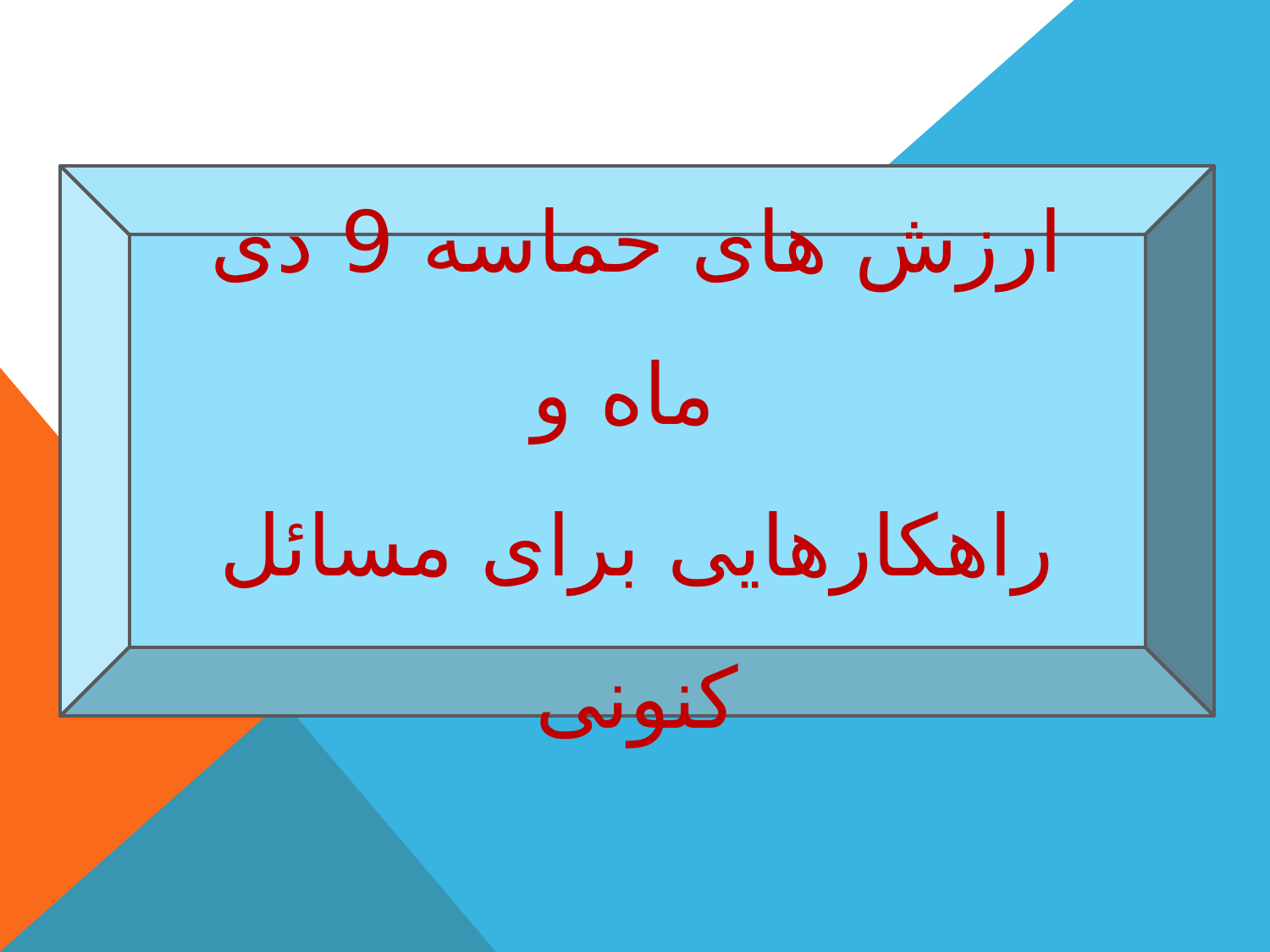

ارزش های حماسه 9 دی ماه و
راهکارهایی برای مسائل کنونی